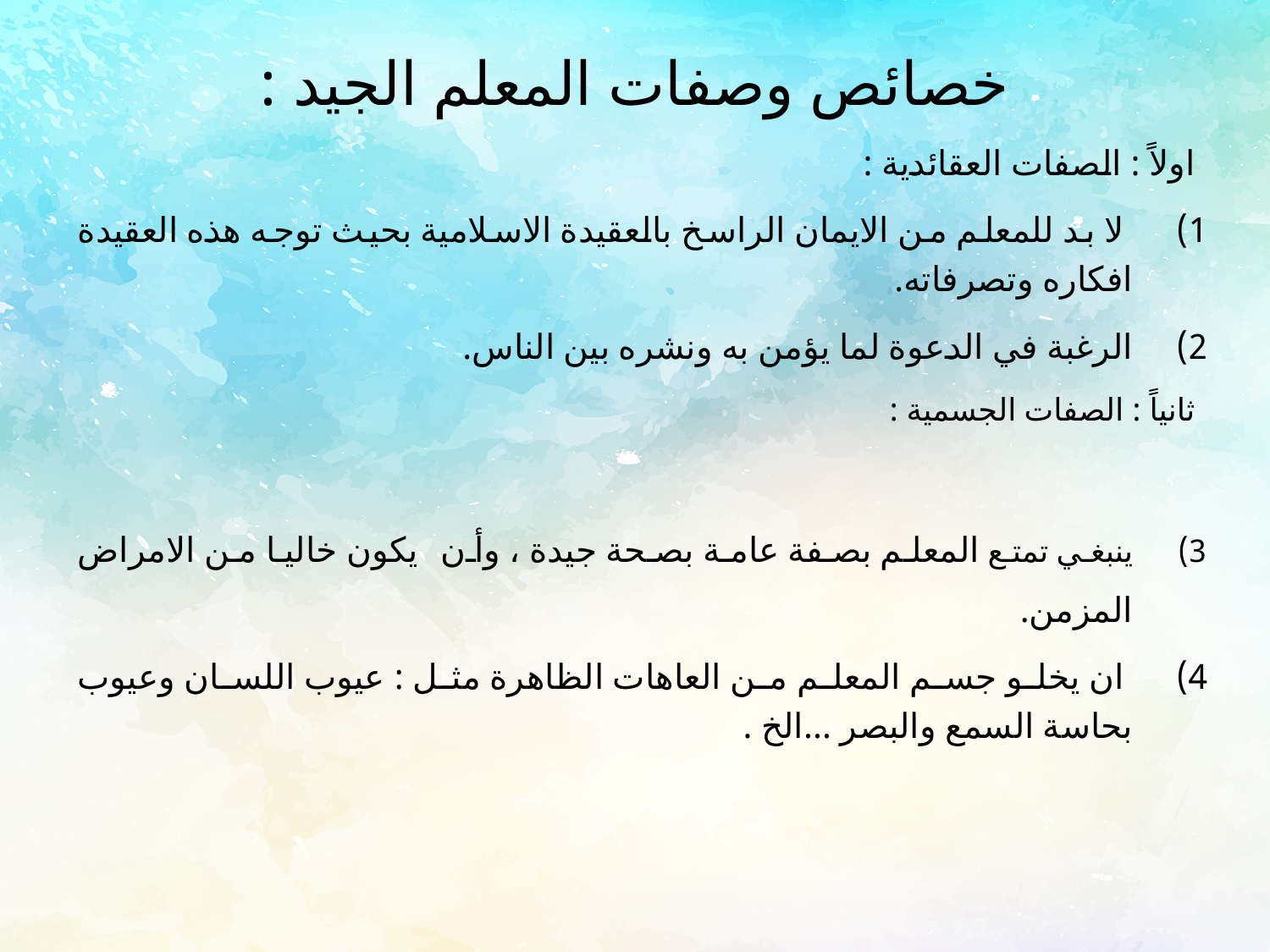

# خصائص وصفات المعلم الجيد :
اولاً : الصفات العقائدية :
 لا بد للمعلم من الايمان الراسخ بالعقيدة الاسلامية بحيث توجه هذه العقيدة افكاره وتصرفاته.
الرغبة في الدعوة لما يؤمن به ونشره بين الناس.
ثانياً : الصفات الجسمية :
ينبغي تمتع المعلم بصفة عامة بصحة جيدة ، وأن يكون خاليا من الامراض المزمن.
 ان يخلو جسم المعلم من العاهات الظاهرة مثل : عيوب اللسان وعيوب بحاسة السمع والبصر ...الخ .